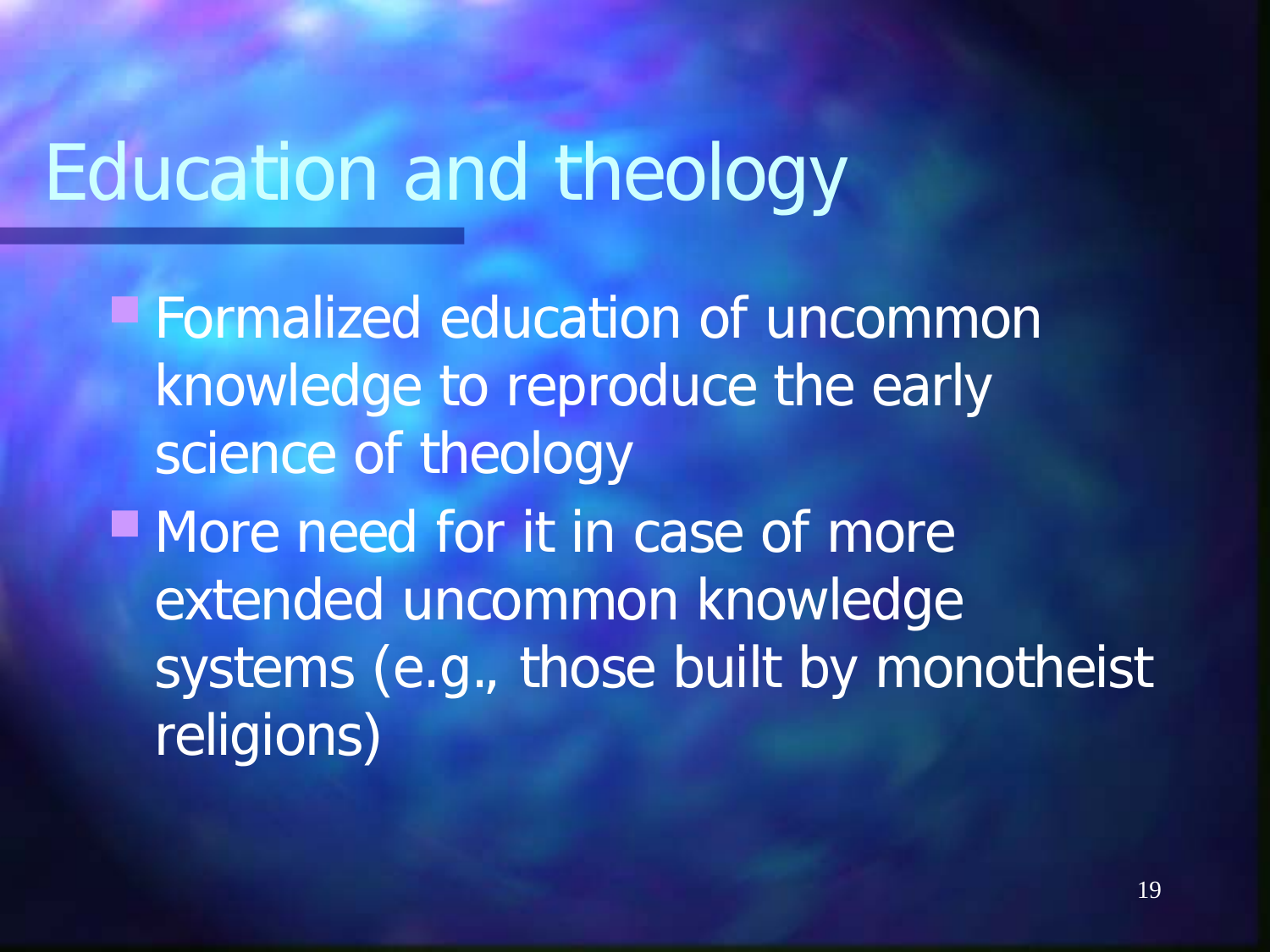

# Education and theology
Formalized education of uncommon knowledge to reproduce the early science of theology
More need for it in case of more extended uncommon knowledge systems (e.g., those built by monotheist religions)
19